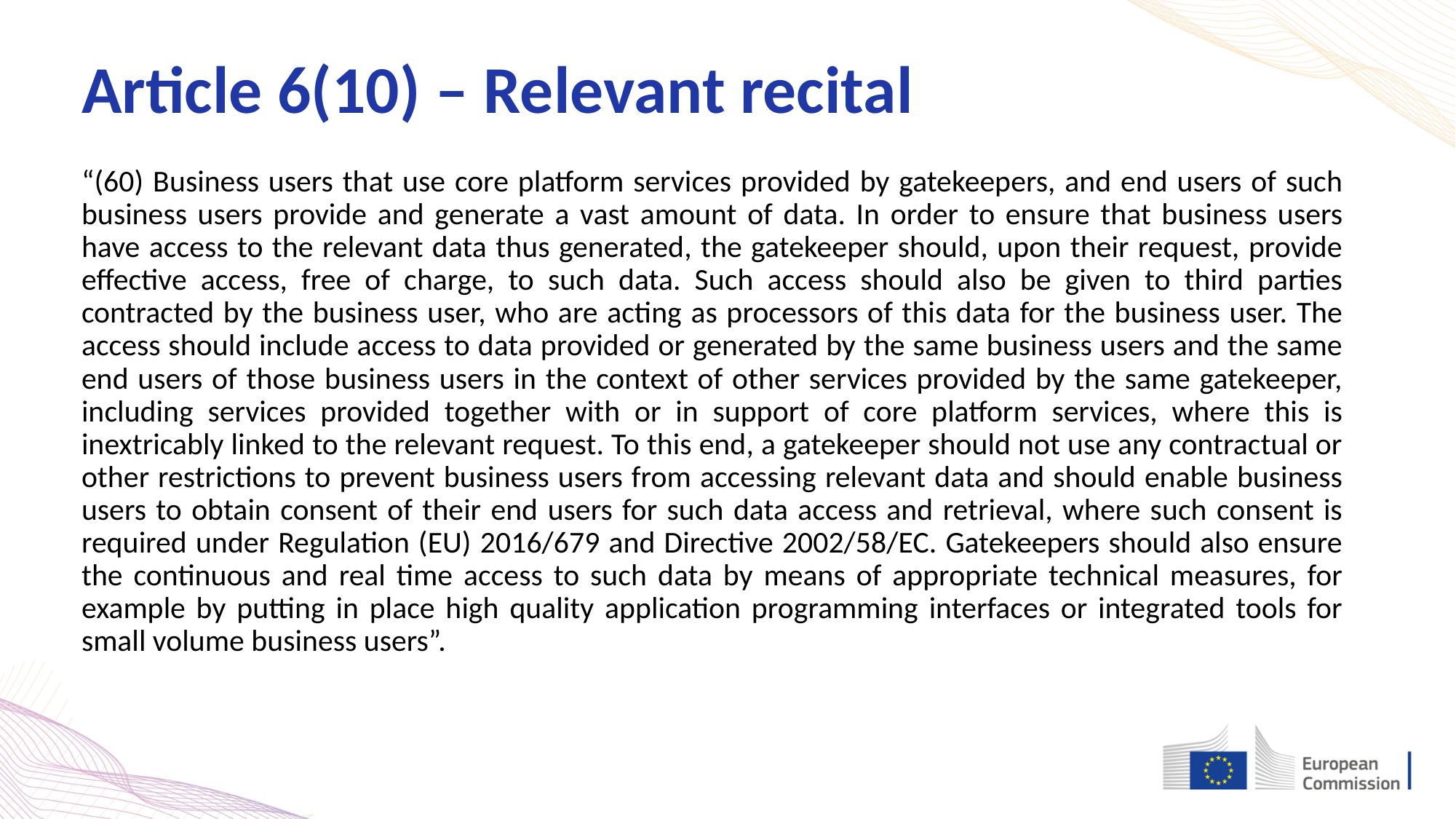

Article 6(10) – Relevant recital
“(60) Business users that use core platform services provided by gatekeepers, and end users of such business users provide and generate a vast amount of data. In order to ensure that business users have access to the relevant data thus generated, the gatekeeper should, upon their request, provide effective access, free of charge, to such data. Such access should also be given to third parties contracted by the business user, who are acting as processors of this data for the business user. The access should include access to data provided or generated by the same business users and the same end users of those business users in the context of other services provided by the same gatekeeper, including services provided together with or in support of core platform services, where this is inextricably linked to the relevant request. To this end, a gatekeeper should not use any contractual or other restrictions to prevent business users from accessing relevant data and should enable business users to obtain consent of their end users for such data access and retrieval, where such consent is required under Regulation (EU) 2016/679 and Directive 2002/58/EC. Gatekeepers should also ensure the continuous and real time access to such data by means of appropriate technical measures, for example by putting in place high quality application programming interfaces or integrated tools for small volume business users”.